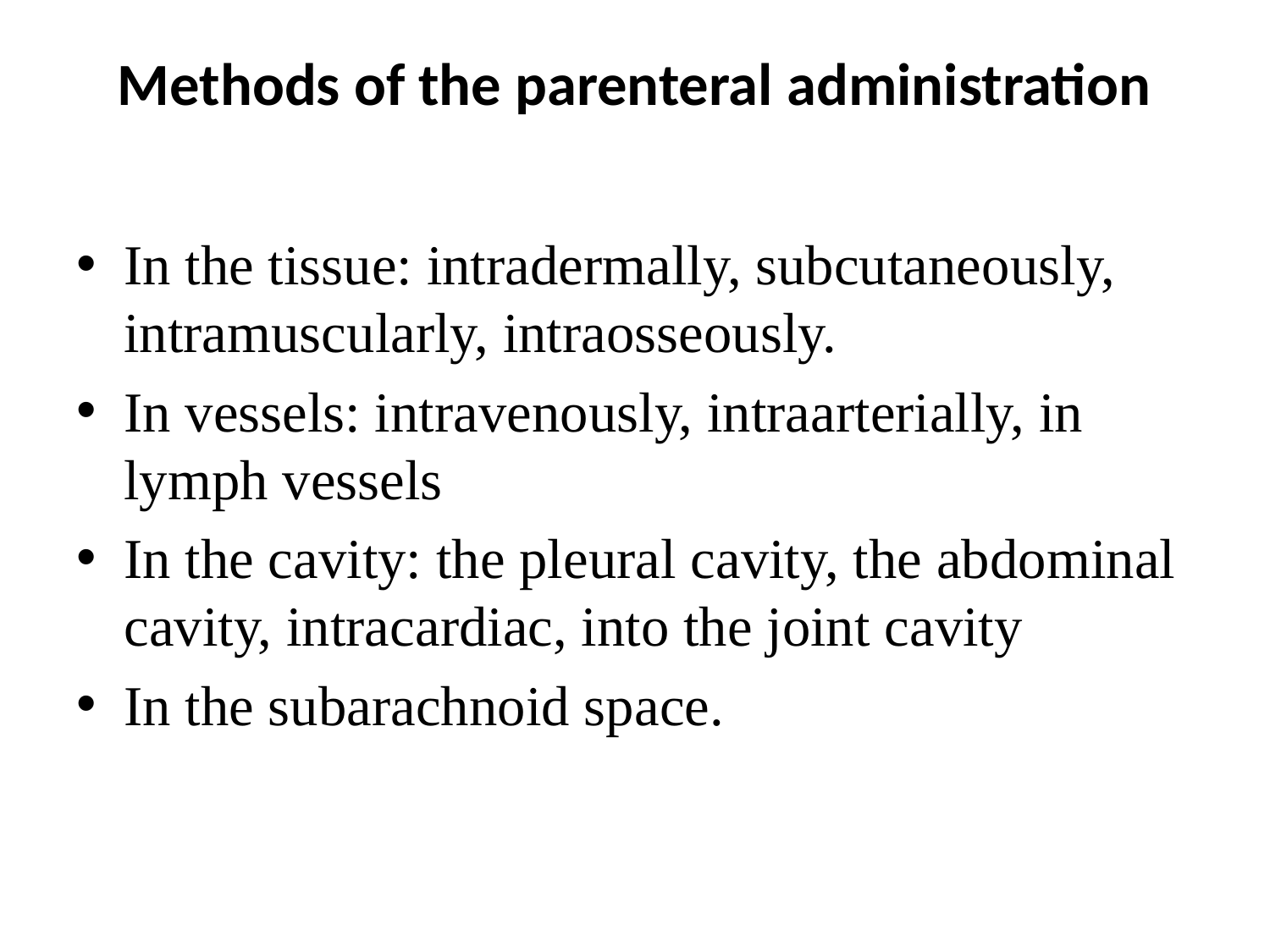

# Methods of the parenteral administration
In the tissue: intradermally, subcutaneously, intramuscularly, intraosseously.
In vessels: intravenously, intraarterially, in lymph vessels
In the cavity: the pleural cavity, the abdominal cavity, intracardiac, into the joint cavity
In the subarachnoid space.